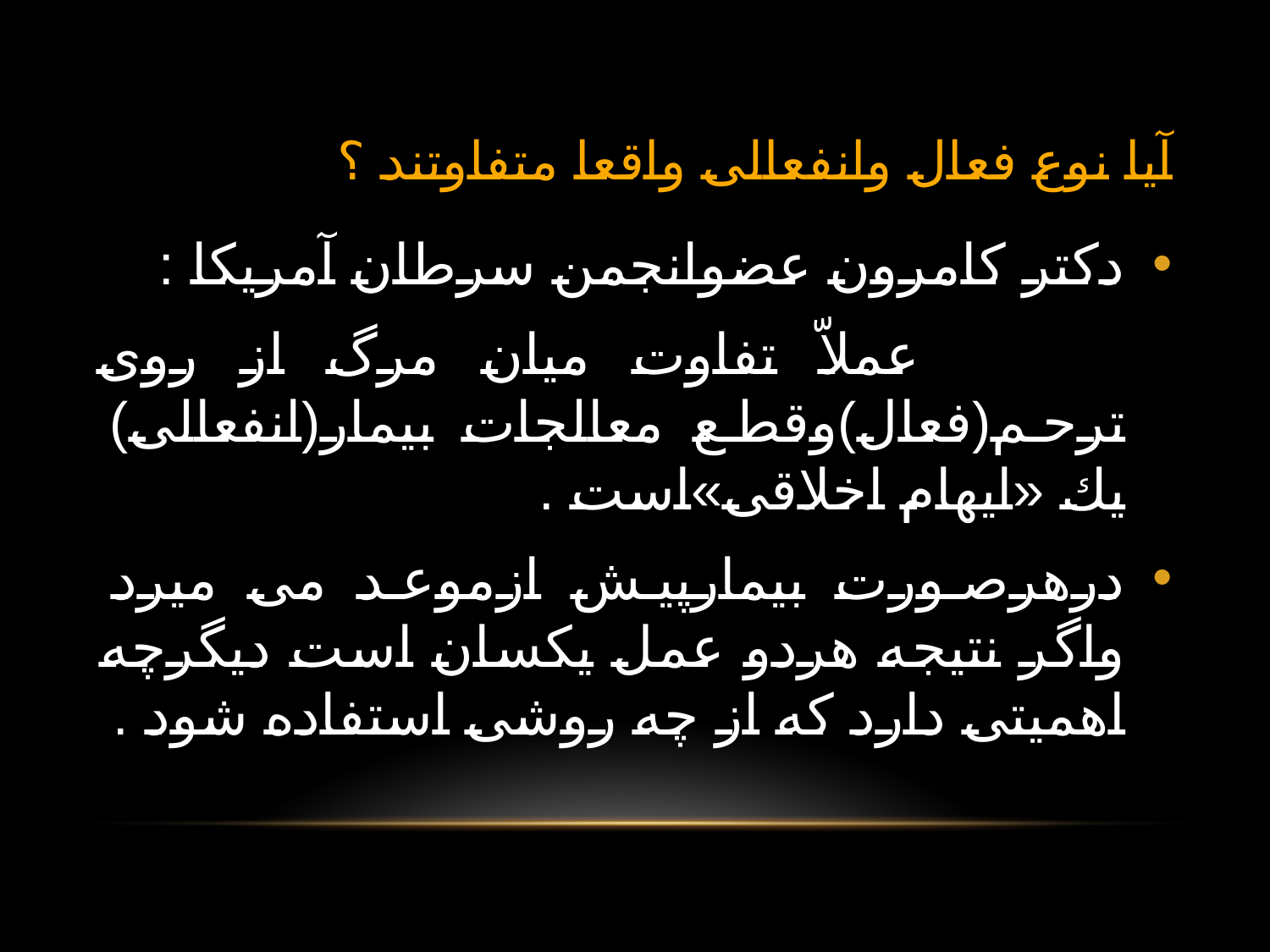

# آيا نوع فعال وانفعالی واقعا متفاوتند ؟
دكتر كامرون عضوانجمن سرطان آمريكا :
      عملاّ تفاوت ميان مرگ از روی ترحم(فعال)وقطع معالجات بيمار(انفعالی) يك «ايهام اخلاقی»است .
درهرصورت بيمارپيش ازموعد می ميرد واگر نتيجه هردو عمل يكسان است ديگرچه اهميتی دارد كه از چه روشی استفاده شود .